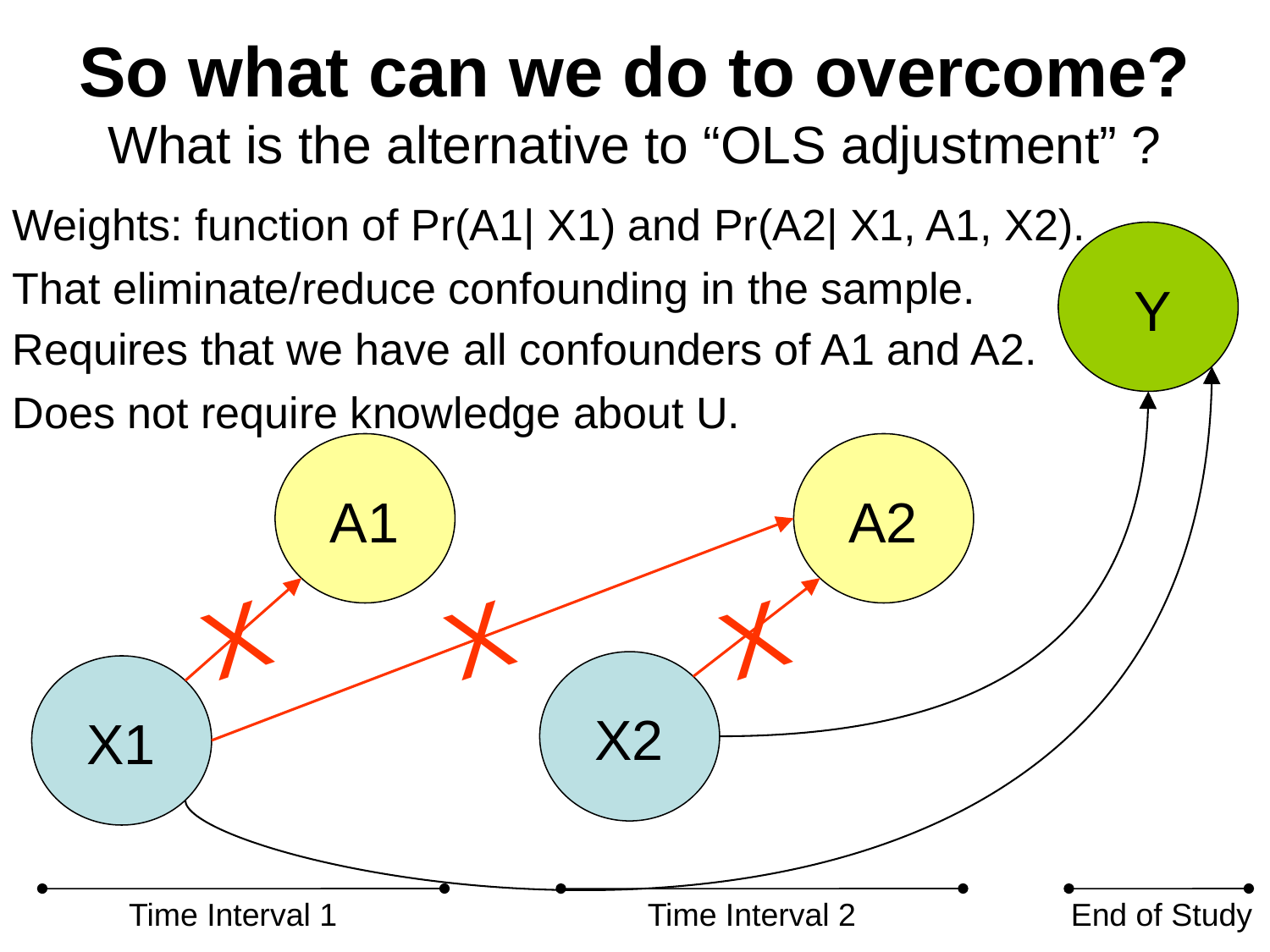

# So what can we do to overcome? What is the alternative to “OLS adjustment” ?
Weights: function of Pr(A1| X1) and Pr(A2| X1, A1, X2).

That eliminate/reduce confounding in the sample.
Y
Requires that we have all confounders of A1 and A2.
Does not require knowledge about U.

A1
A2
X
X
X

X2
X1

Time Interval 1

Time Interval 2
End of Study